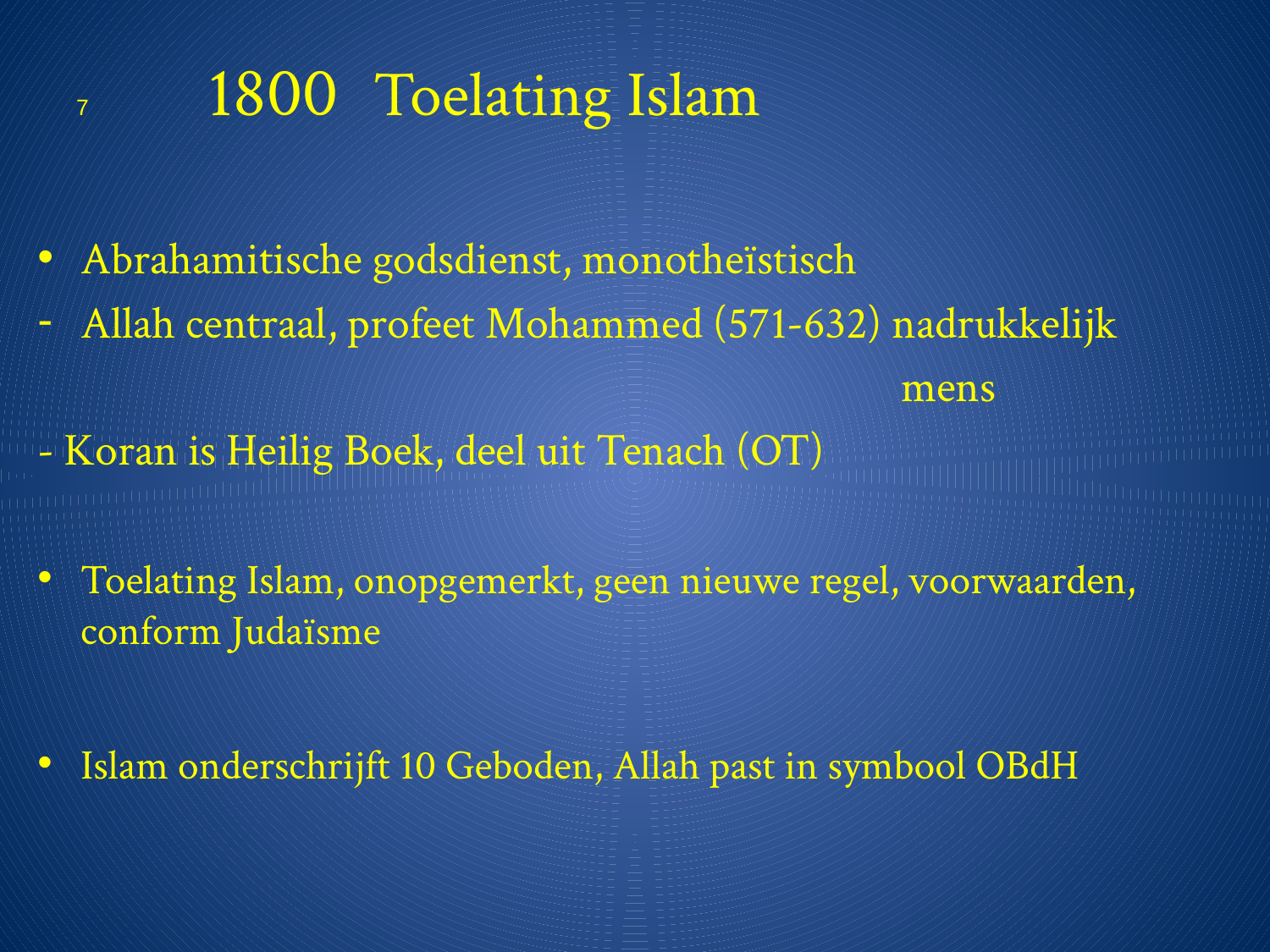

# 7		 1800  Toelating Islam
Abrahamitische godsdienst, monotheïstisch
Allah centraal, profeet Mohammed (571-632) nadrukkelijk
                                                                                     mens
- Koran is Heilig Boek, deel uit Tenach (OT)

Toelating Islam, onopgemerkt, geen nieuwe regel, voorwaarden, conform Judaïsme

Islam onderschrijft 10 Geboden, Allah past in symbool OBdH